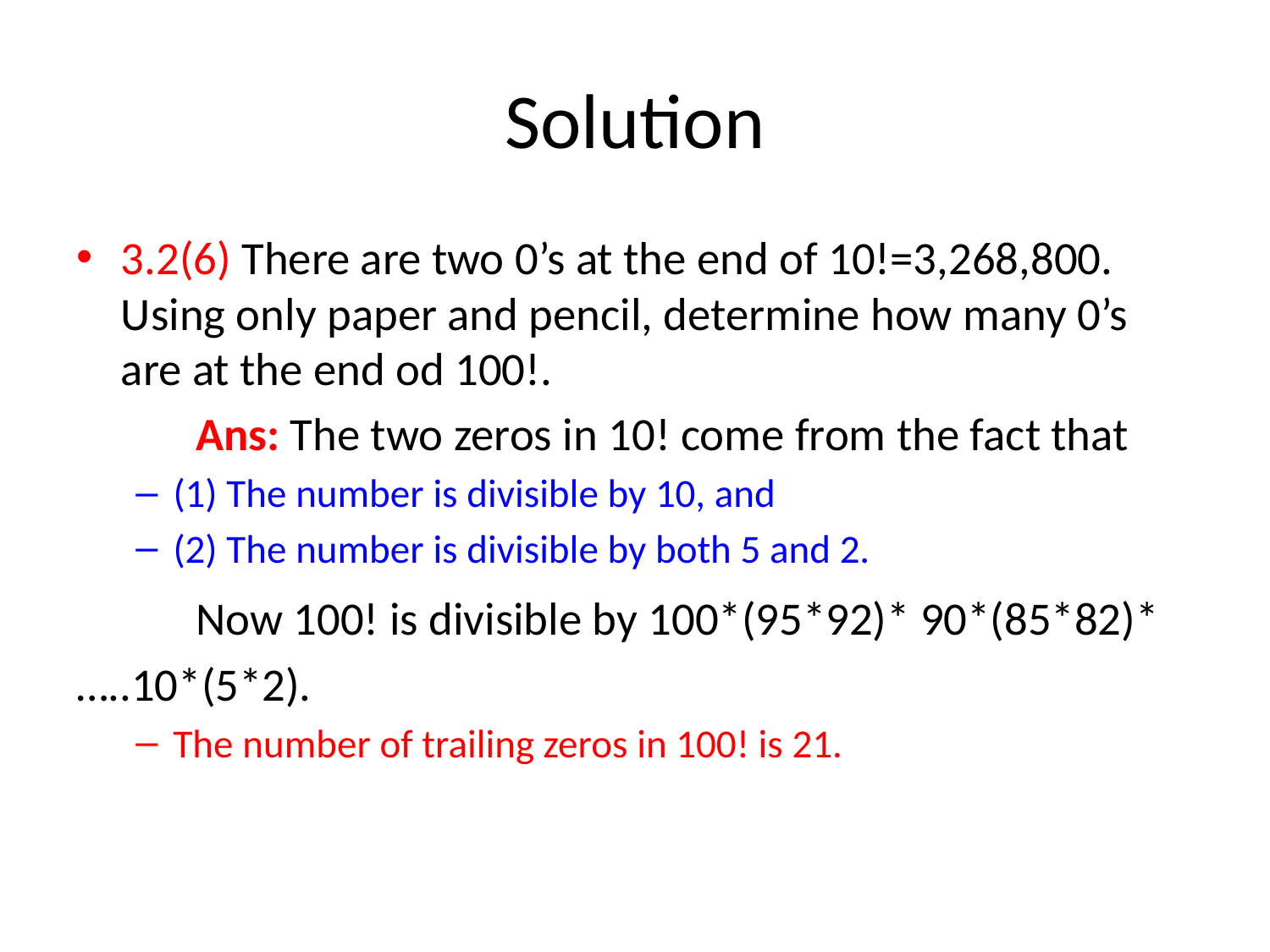

# Solution
3.2(6) There are two 0’s at the end of 10!=3,268,800. Using only paper and pencil, determine how many 0’s are at the end od 100!.
	Ans: The two zeros in 10! come from the fact that
(1) The number is divisible by 10, and
(2) The number is divisible by both 5 and 2.
	Now 100! is divisible by 100*(95*92)* 90*(85*82)*
…..10*(5*2).
The number of trailing zeros in 100! is 21.